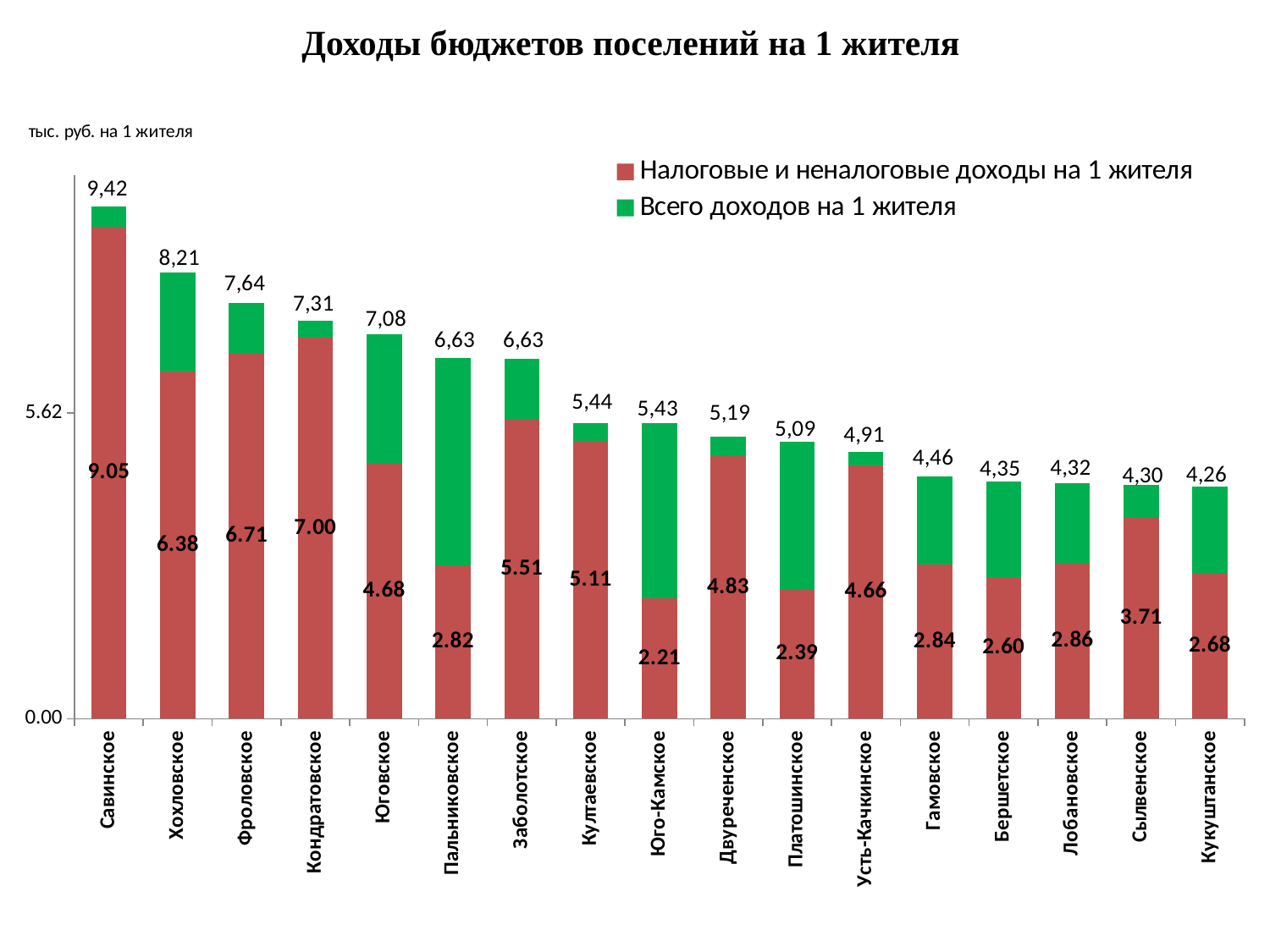

# Доходы бюджетов поселений на 1 жителя

### Chart

| Category | Налоговые и неналоговые доходы на 1 жителя | Всего доходов на 1 жителя |
|---|---|---|
| Савинское | 9.05 | 0.37 |
| Хохловское | 6.378007604562738 | 1.83 |
| Фроловское | 6.714046292327476 | 0.93 |
| Кондратовское | 7.00113277371604 | 0.31 |
| Юговское | 4.682770049099837 | 2.39 |
| Пальниковское | 2.8152485474499676 | 3.82 |
| Заболотское | 5.513711340206186 | 1.11 |
| Култаевское | 5.11384608865158 | 0.32 |
| Юго-Камское | 2.210622800469233 | 3.22 |
| Двуреченское | 4.830387759611136 | 0.36 |
| Платошинское | 2.3871321383909962 | 2.7 |
| Усть-Качкинское | 4.660152619976259 | 0.25 |
| Гамовское | 2.839883852234231 | 1.62 |
| Бершетское | 2.604597490852065 | 1.75 |
| Лобановское | 2.856996931604474 | 1.47 |
| Сылвенское | 3.712040332147094 | 0.59 |
| Кукуштанское | 2.6770932706303885 | 1.59 |